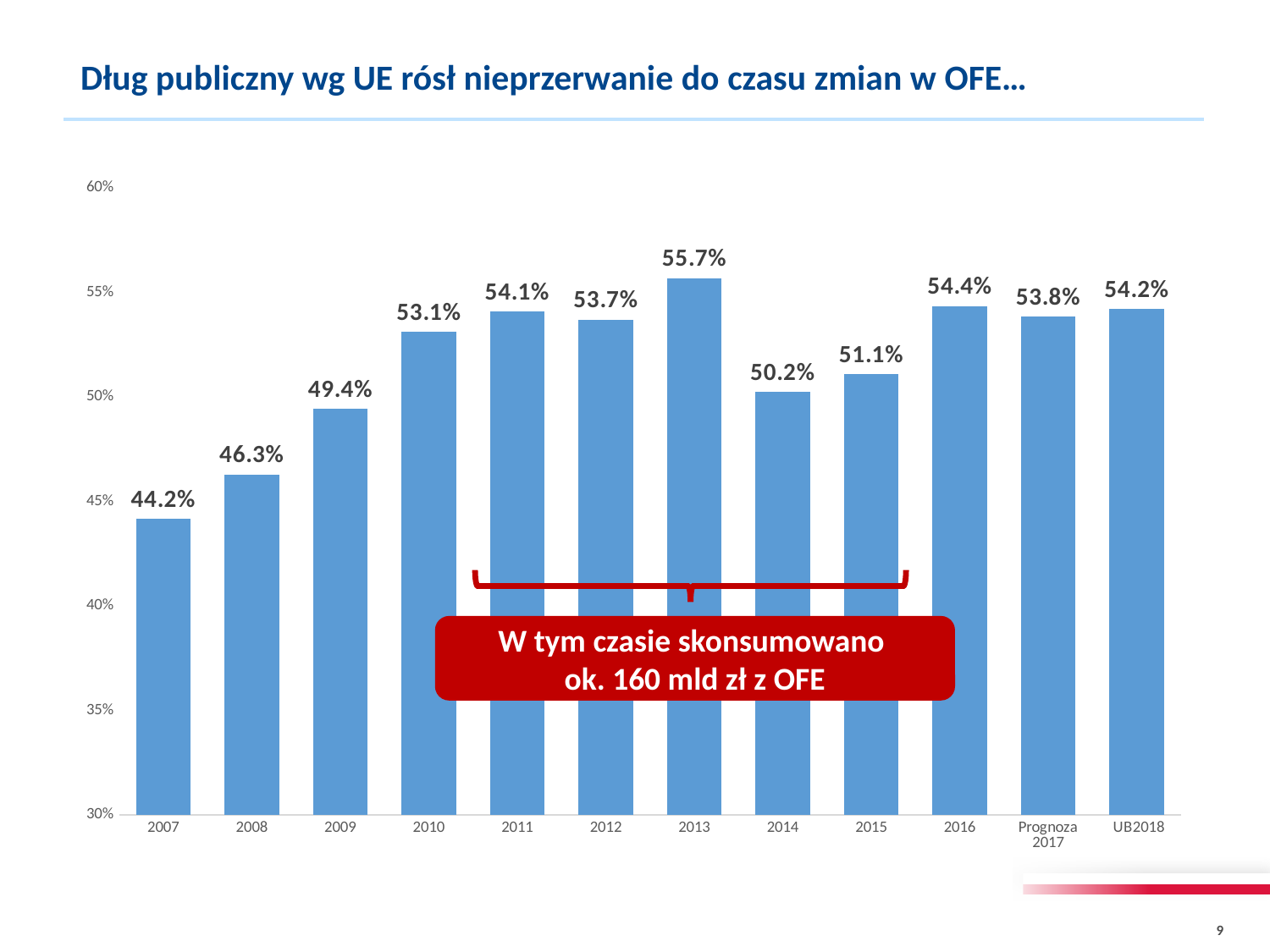

# Dług publiczny wg UE rósł nieprzerwanie do czasu zmian w OFE…

### Chart

| Category |  |
|---|---|
| 2007 | 0.44156116905946907 |
| 2008 | 0.46294560296835935 |
| 2009 | 0.49433315327312627 |
| 2010 | 0.5312704398615814 |
| 2011 | 0.5410386066446479 |
| 2012 | 0.5370620628723997 |
| 2013 | 0.5569361212506486 |
| 2014 | 0.502390737423245 |
| 2015 | 0.511068627031261 |
| 2016 | 0.5435904657978785 |
| Prognoza 2017 | 0.5383934472128332 |
|  UB2018 | 0.542 |
W tym czasie skonsumowano
ok. 160 mld zł z OFE